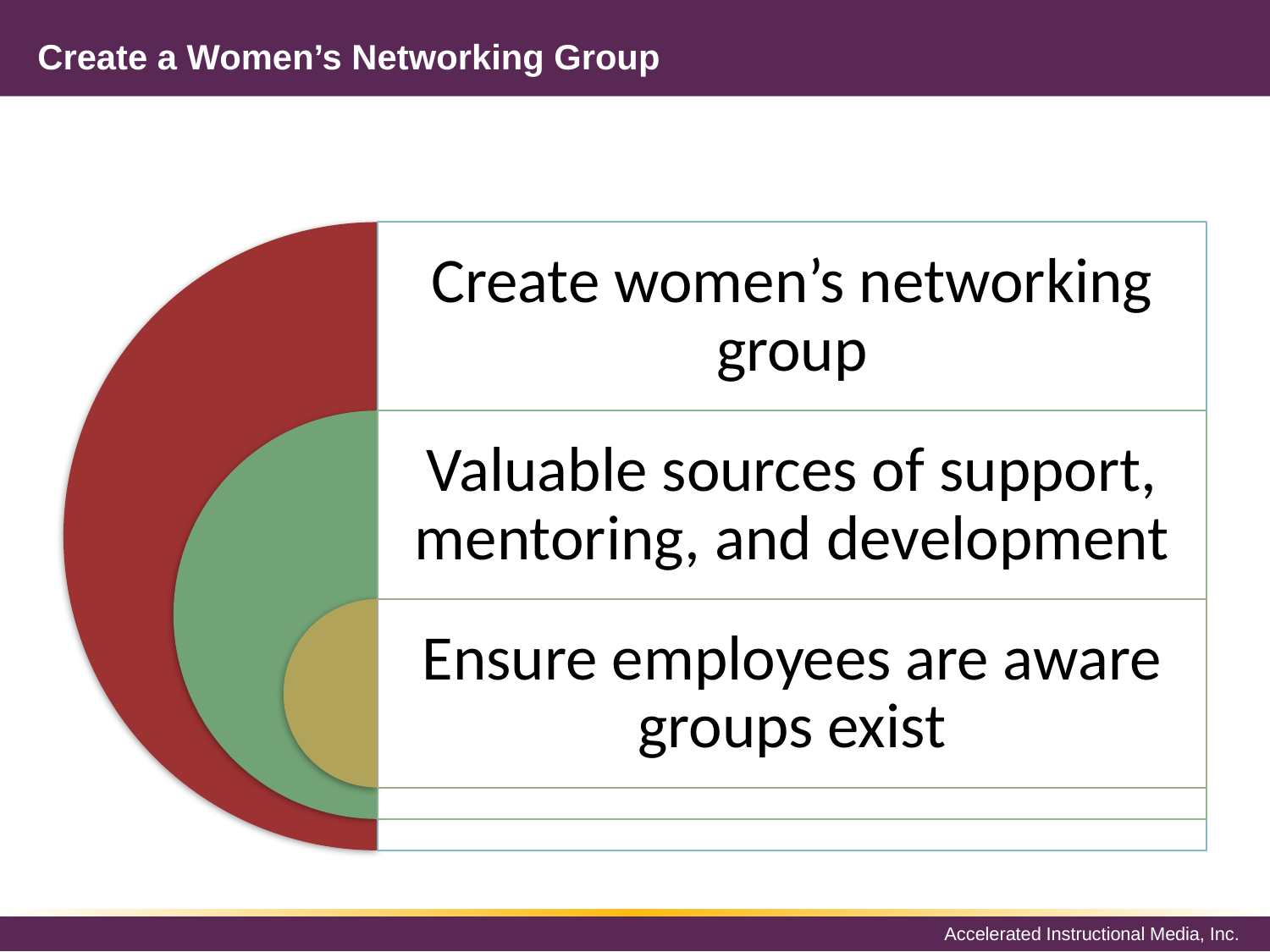

# Create a Women’s Networking Group

Create women’s networking group

Valuable sources of support, mentoring, and development

Ensure employees are aware groups exist